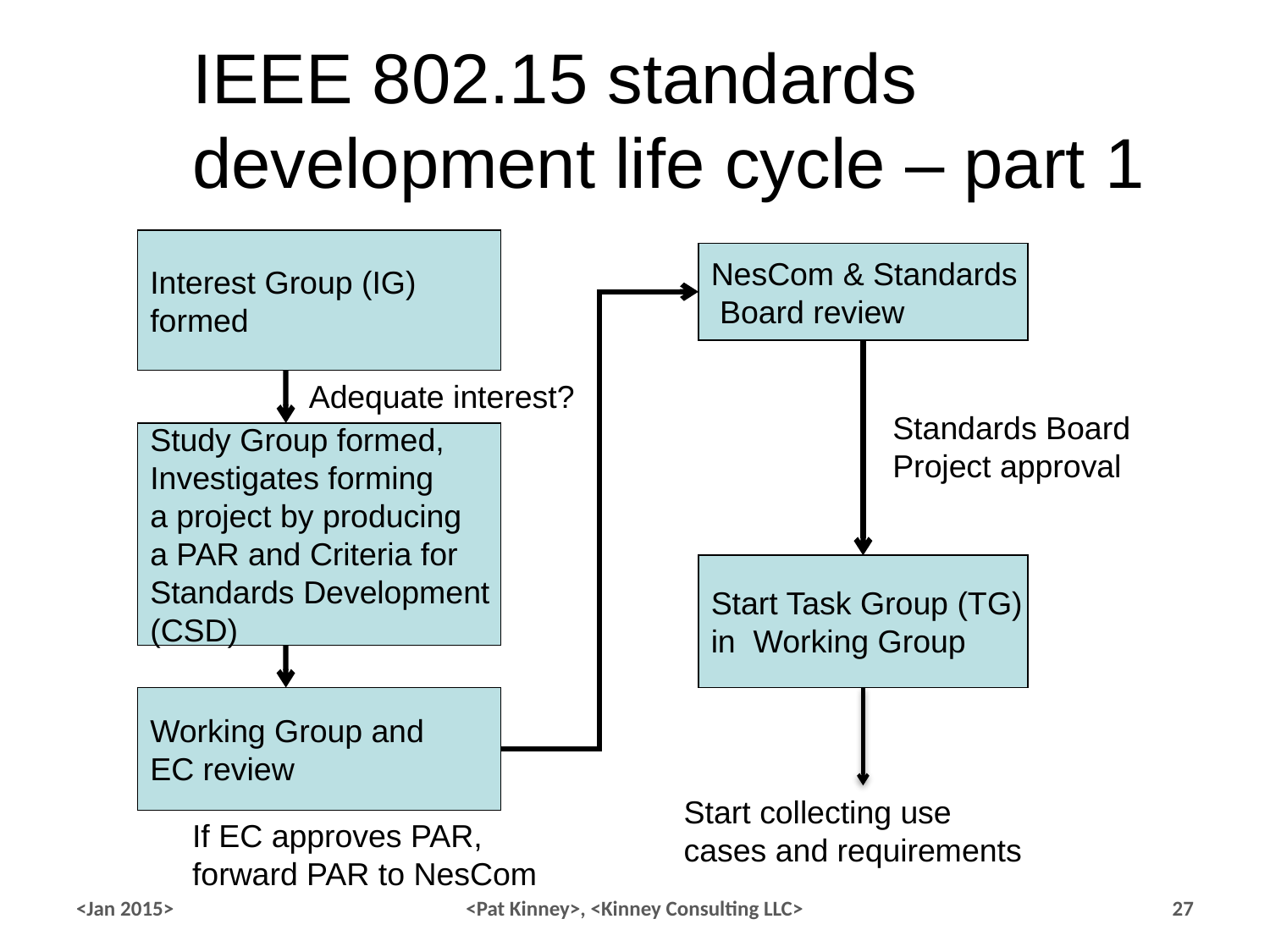

IEEE 802.15 standards development life cycle – part 1
Interest Group (IG)
formed
NesCom & Standards
 Board review

Adequate interest?
Standards Board
Project approval
Study Group formed,
Investigates forming
a project by producing
a PAR and Criteria for
Standards Development
(CSD)
Start Task Group (TG)
in  Working Group

Working Group and
EC review
Start collecting use cases and requirements
If EC approves PAR,
forward PAR to NesCom
<Jan 2015>
<Pat Kinney>, <Kinney Consulting LLC>
27